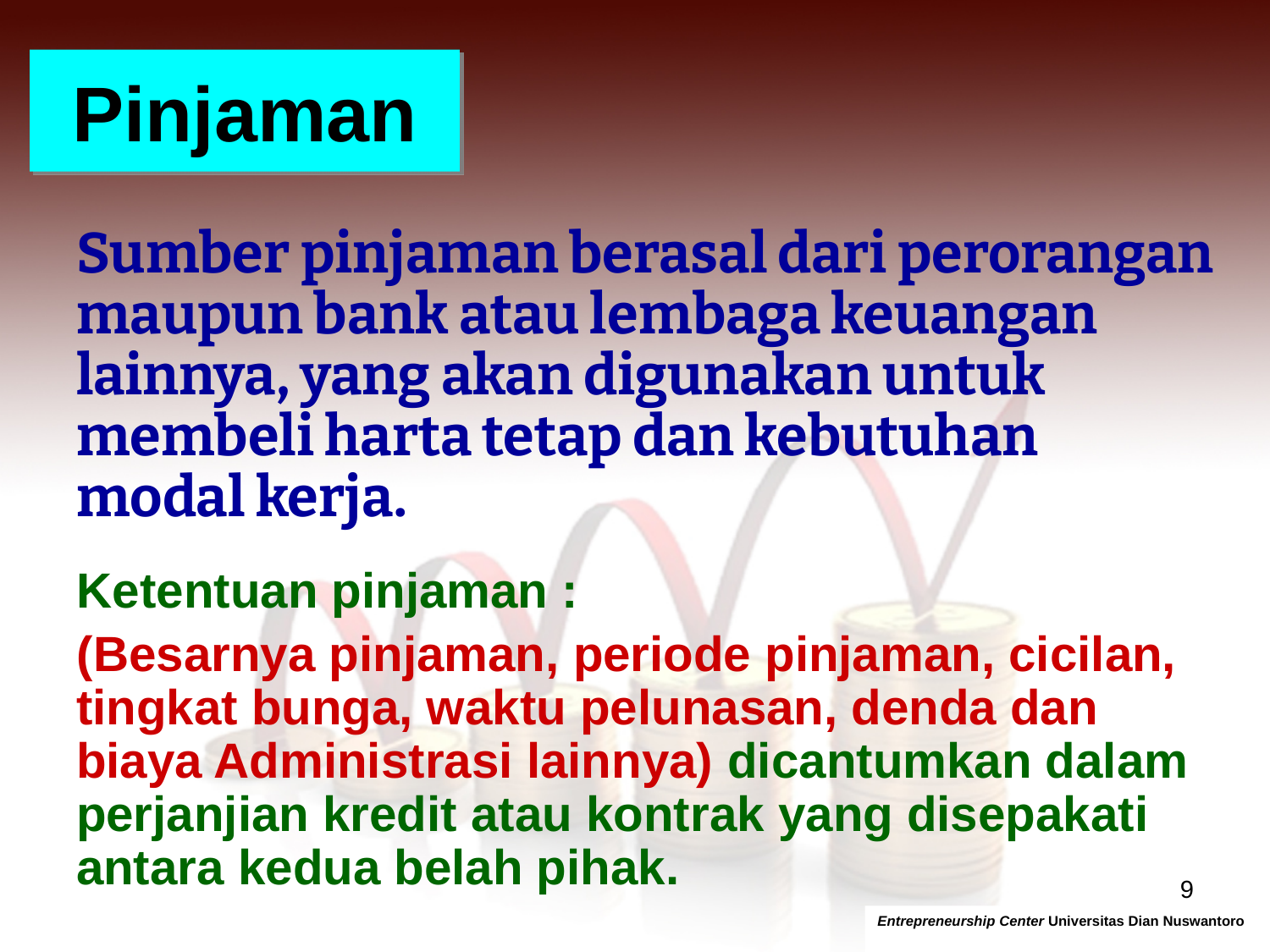

# Pinjaman
Sumber pinjaman berasal dari perorangan maupun bank atau lembaga keuangan lainnya, yang akan digunakan untuk membeli harta tetap dan kebutuhan modal kerja.

Ketentuan pinjaman :
(Besarnya pinjaman, periode pinjaman, cicilan, tingkat bunga, waktu pelunasan, denda dan biaya Administrasi lainnya) dicantumkan dalam perjanjian kredit atau kontrak yang disepakati antara kedua belah pihak.
9
Entrepreneurship Center Universitas Dian Nuswantoro